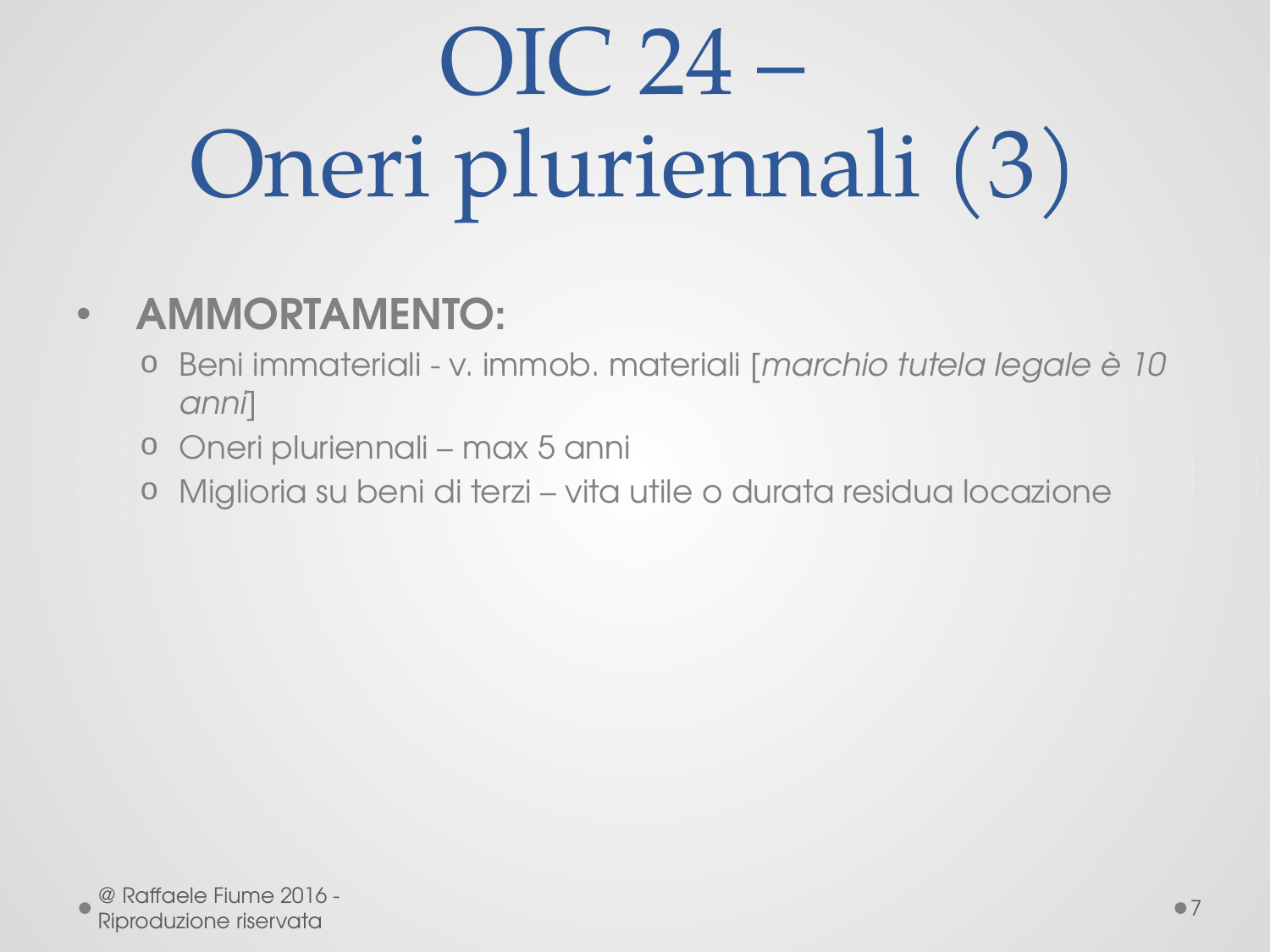

# OIC 24 – Oneri pluriennali (3)

 AMMORTAMENTO:
Beni immateriali - v. immob. materiali [marchio tutela legale è 10 anni]
Oneri pluriennali – max 5 anni
Miglioria su beni di terzi – vita utile o durata residua locazione

@ Raffaele Fiume 2016 - Riproduzione riservata
7